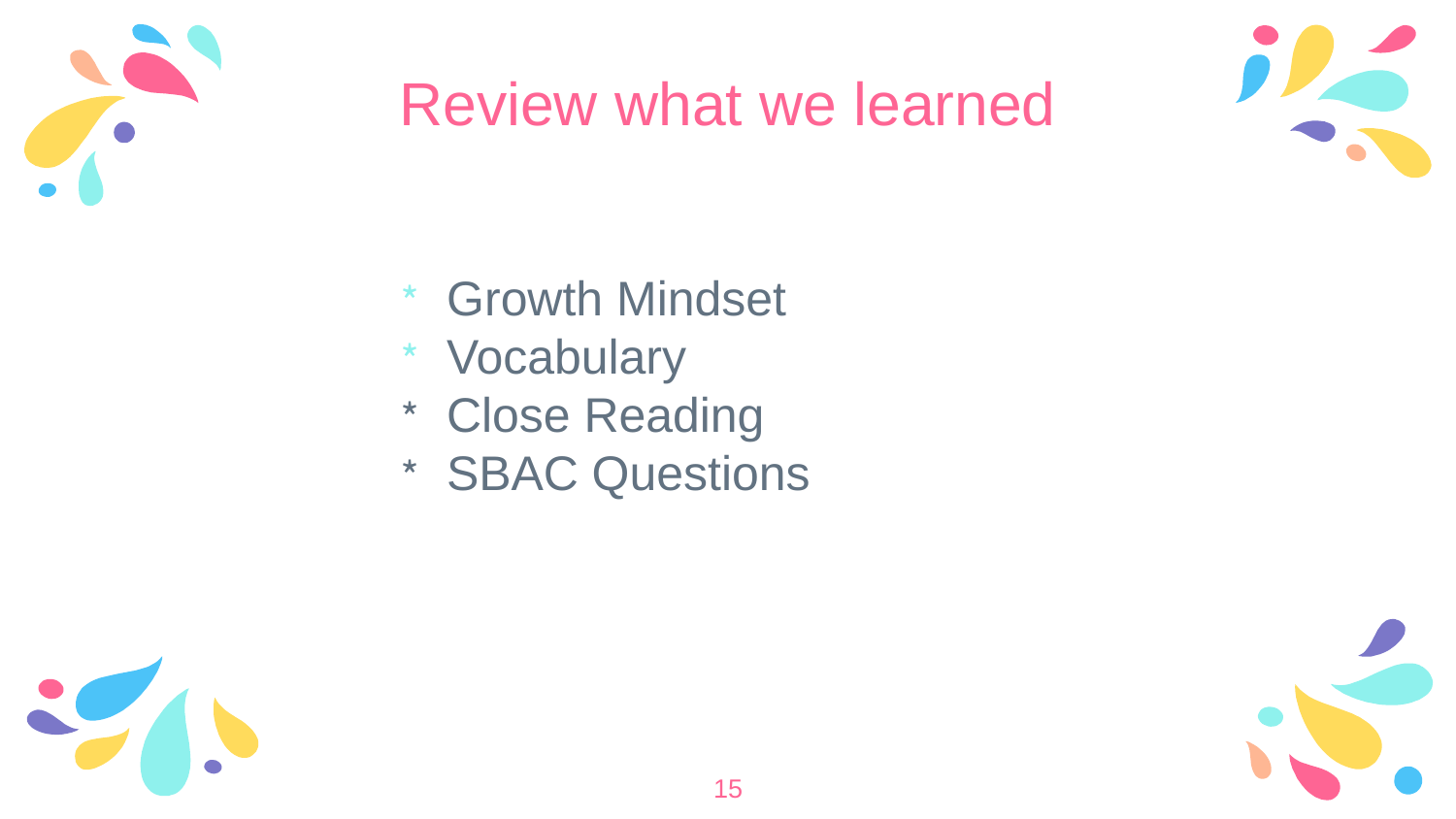

# Review what we learned
Growth Mindset
Vocabulary
Close Reading
SBAC Questions

15